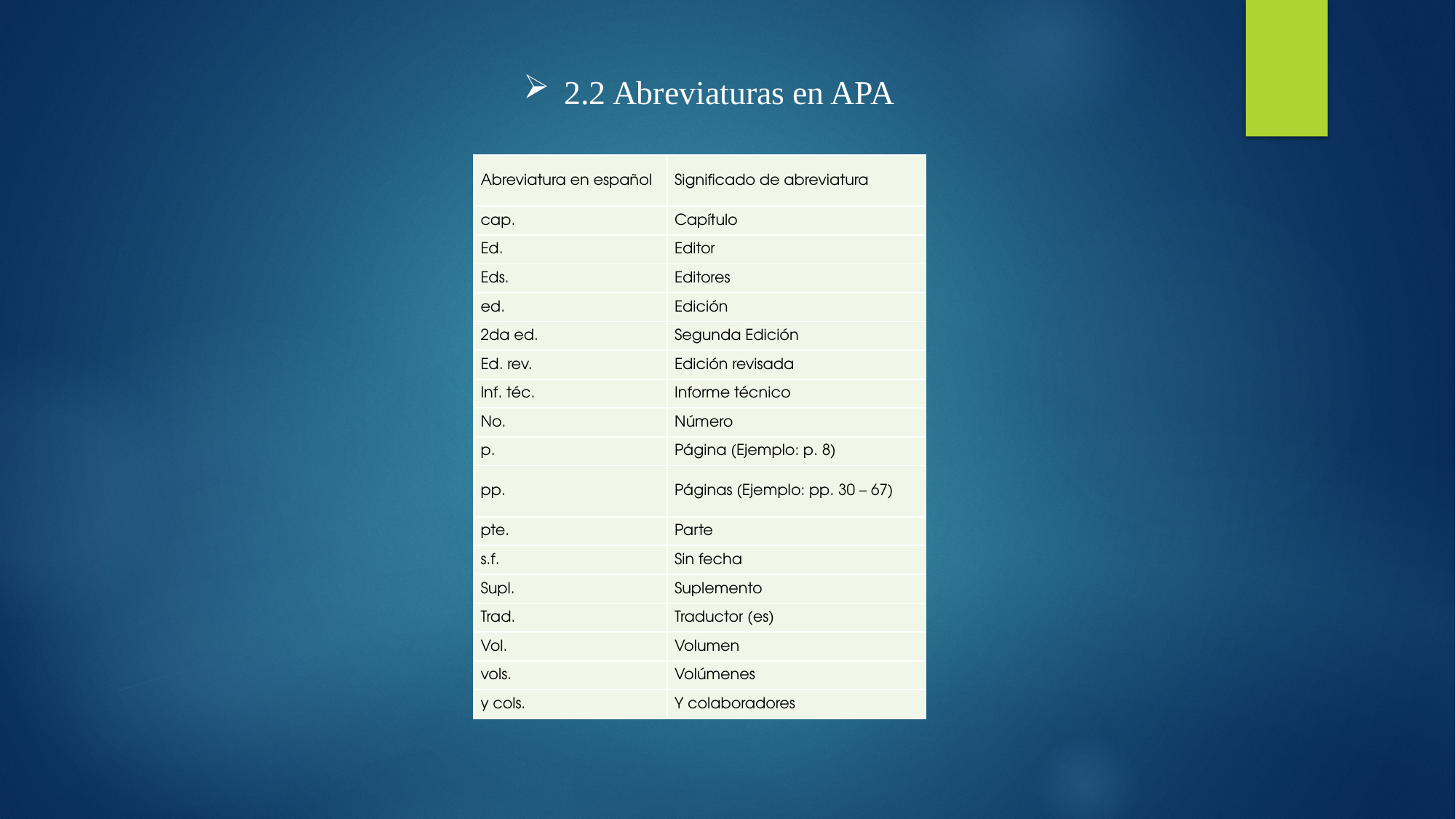

2.2 Abreviaturas en APA
| Abreviatura en español | Significado de abreviatura |
| --- | --- |
| cap. | Capítulo |
| Ed. | Editor |
| Eds. | Editores |
| ed. | Edición |
| 2da ed. | Segunda Edición |
| Ed. rev. | Edición revisada |
| Inf. téc. | Informe técnico |
| No. | Número |
| p. | Página (Ejemplo: p. 8) |
| pp. | Páginas (Ejemplo: pp. 30 – 67) |
| pte. | Parte |
| s.f. | Sin fecha |
| Supl. | Suplemento |
| Trad. | Traductor (es) |
| Vol. | Volumen |
| vols. | Volúmenes |
| y cols. | Y colaboradores |